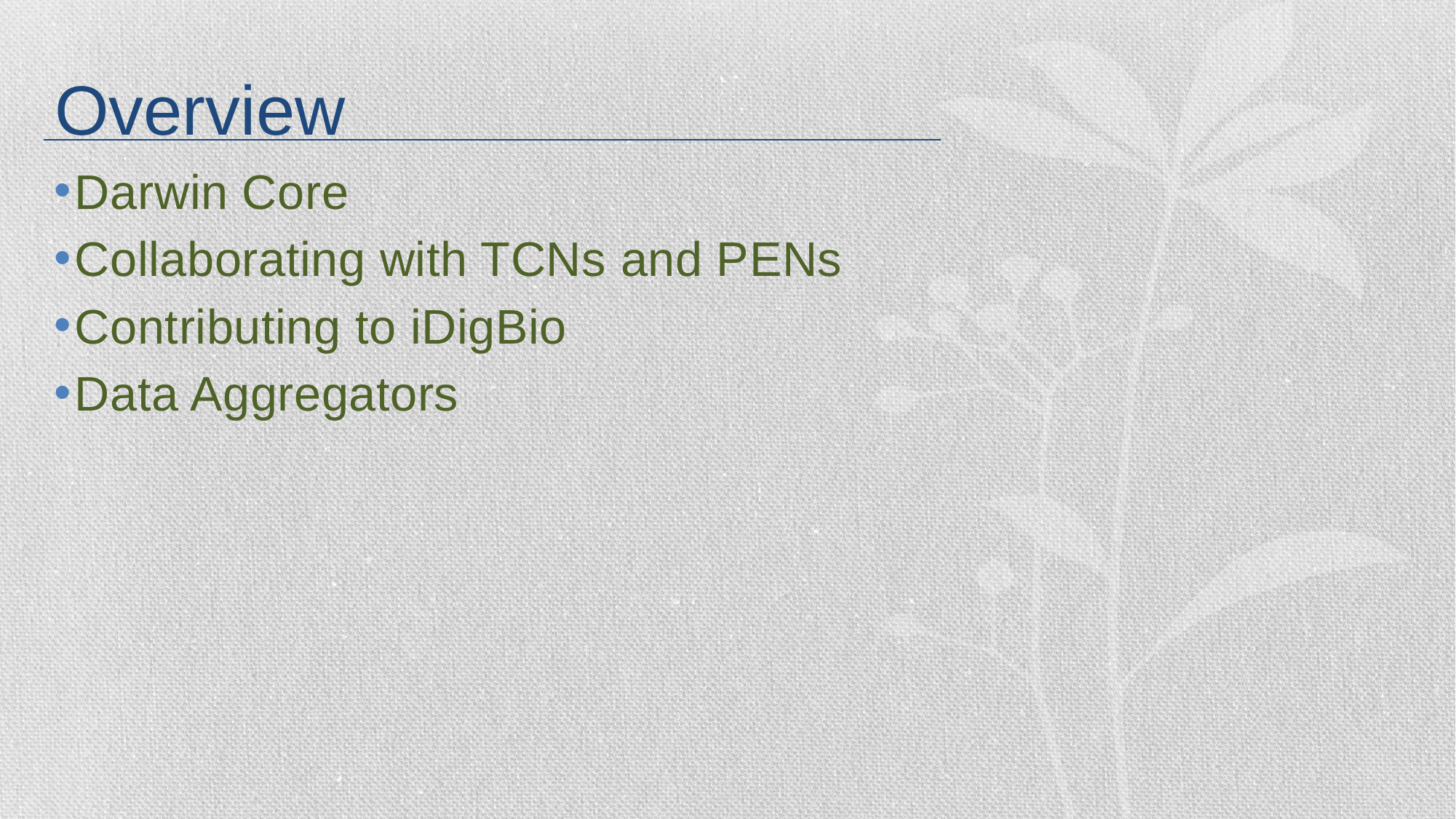

# Overview
Darwin Core
Collaborating with TCNs and PENs
Contributing to iDigBio
Data Aggregators